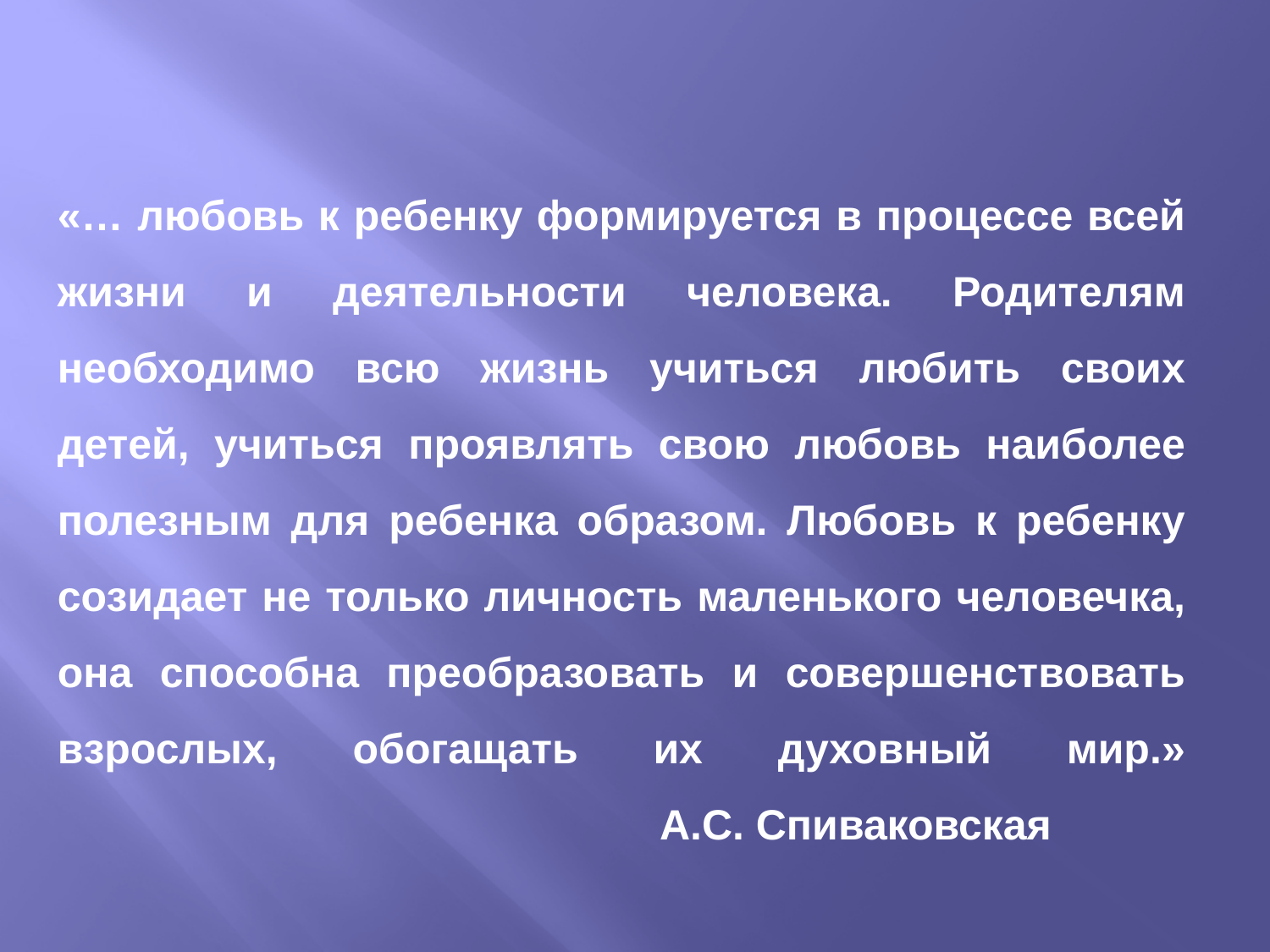

# «… любовь к ребенку формируется в процессе всей жизни и деятельности человека. Родителям необходимо всю жизнь учиться любить своих детей, учиться проявлять свою любовь наиболее полезным для ребенка образом. Любовь к ребенку созидает не только личность маленького человечка, она способна преобразовать и совершенствовать взрослых, обогащать их духовный мир.» А.С. Спиваковская